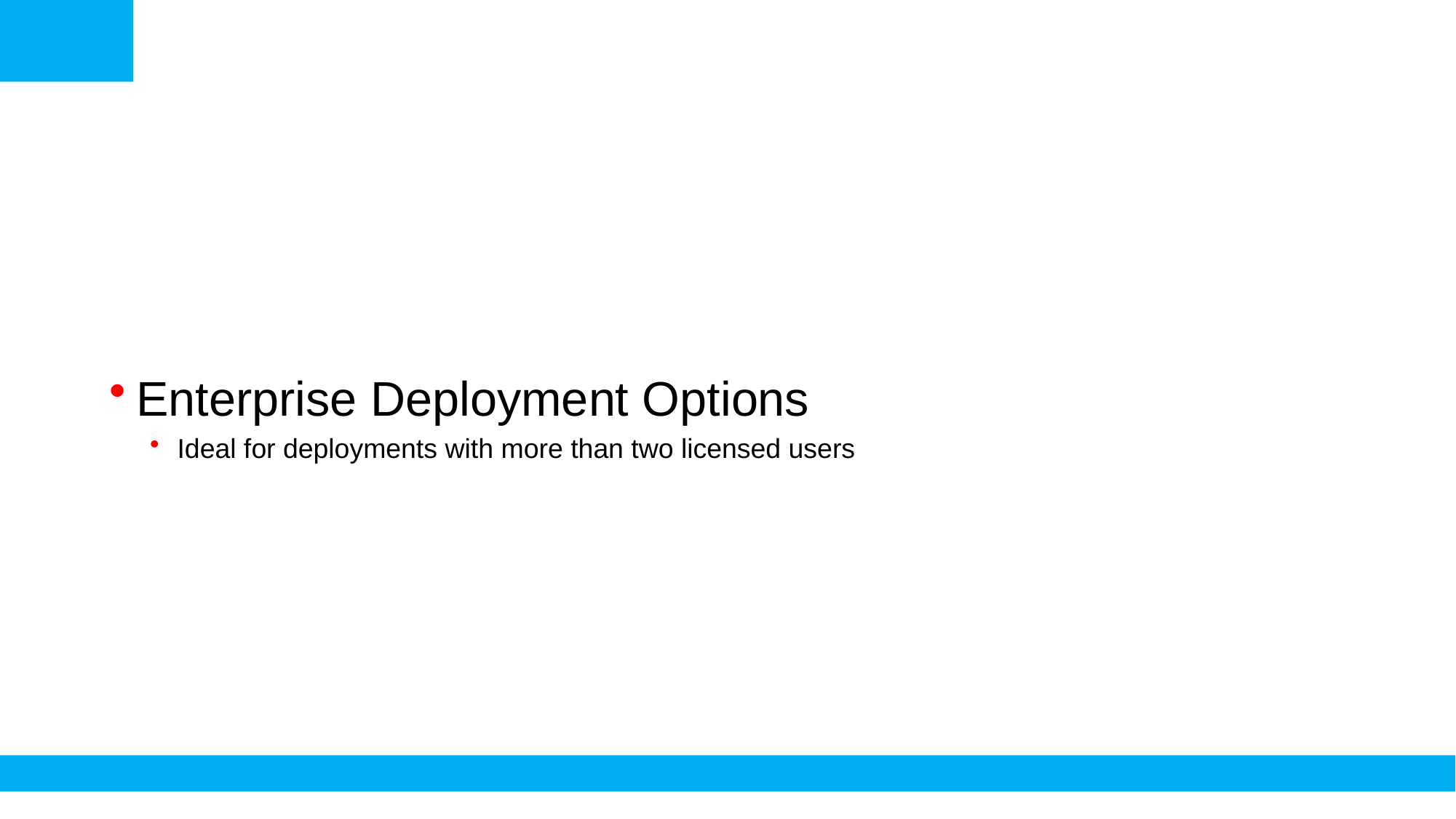

Enterprise Deployment Options
Ideal for deployments with more than two licensed users